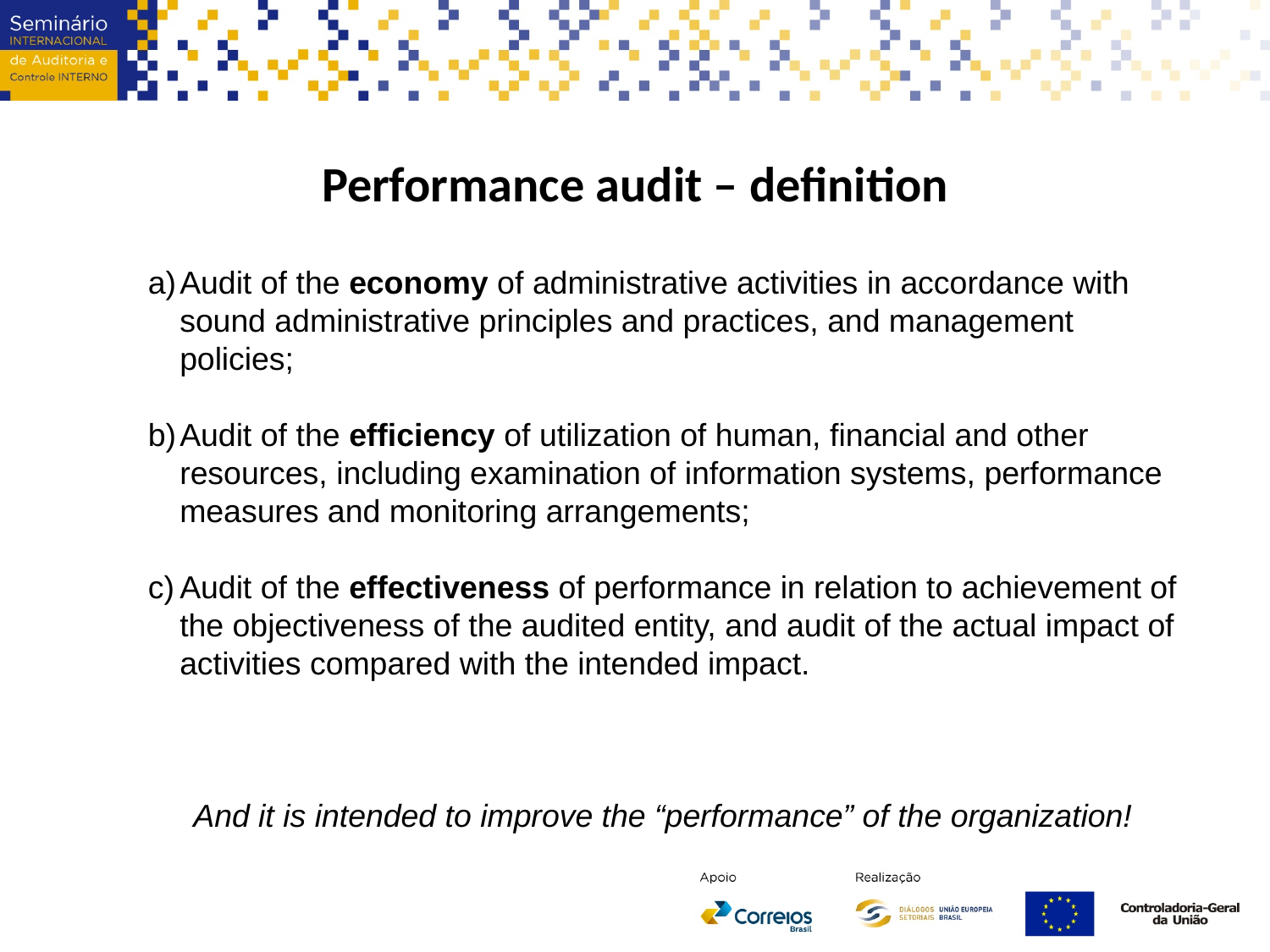

Performance audit – definition

Audit of the economy of administrative activities in accordance with sound administrative principles and practices, and management policies;

Audit of the efficiency of utilization of human, financial and other resources, including examination of information systems, performance measures and monitoring arrangements;

Audit of the effectiveness of performance in relation to achievement of the objectiveness of the audited entity, and audit of the actual impact of activities compared with the intended impact.

And it is intended to improve the “performance” of the organization!